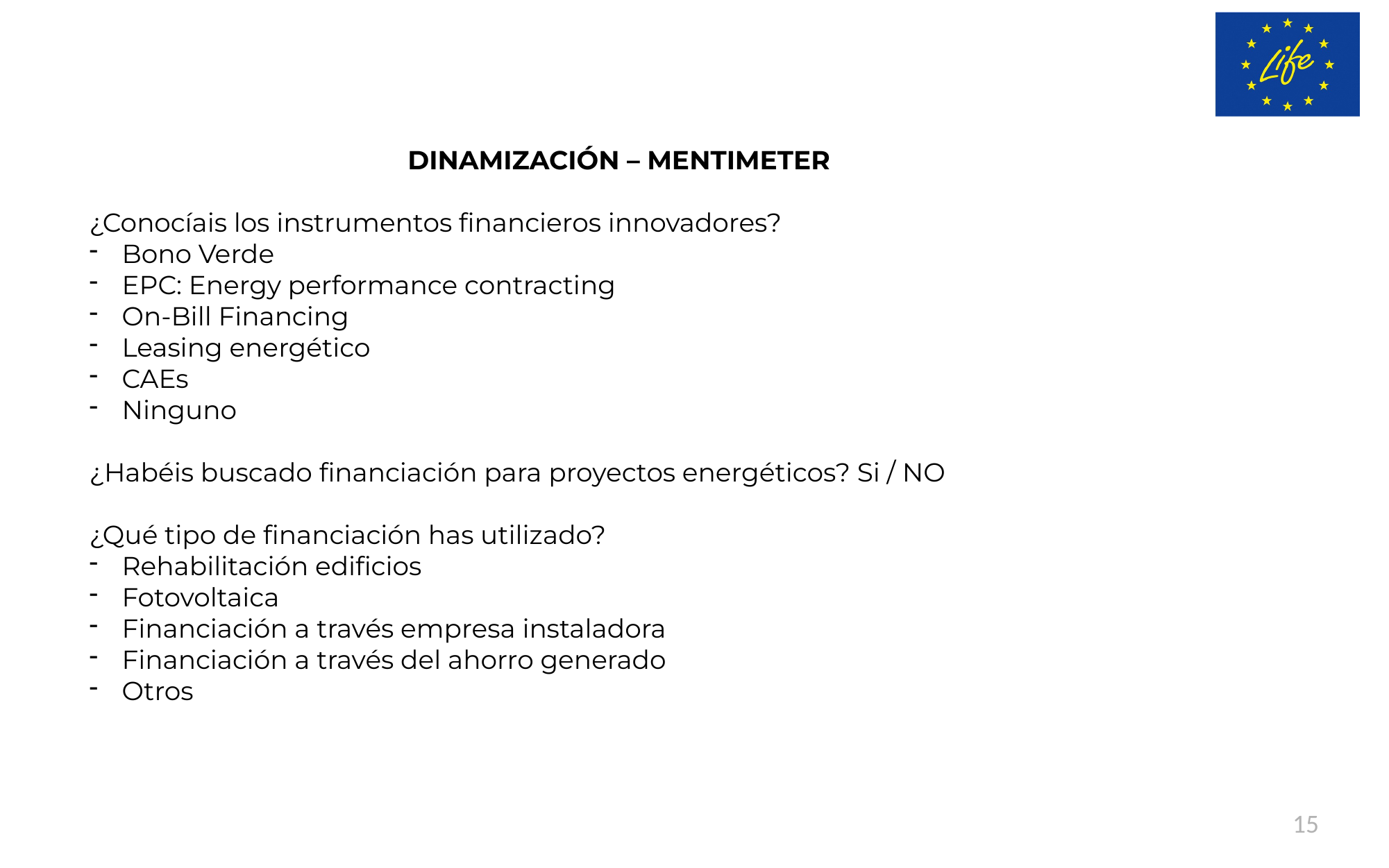

DINAMIZACIÓN – MENTIMETER

¿Conocíais los instrumentos financieros innovadores?
Bono Verde
EPC: Energy performance contracting
On-Bill Financing
Leasing energético
CAEs
Ninguno

¿Habéis buscado financiación para proyectos energéticos? Si / NO

¿Qué tipo de financiación has utilizado?
Rehabilitación edificios
Fotovoltaica
Financiación a través empresa instaladora
Financiación a través del ahorro generado
Otros

15